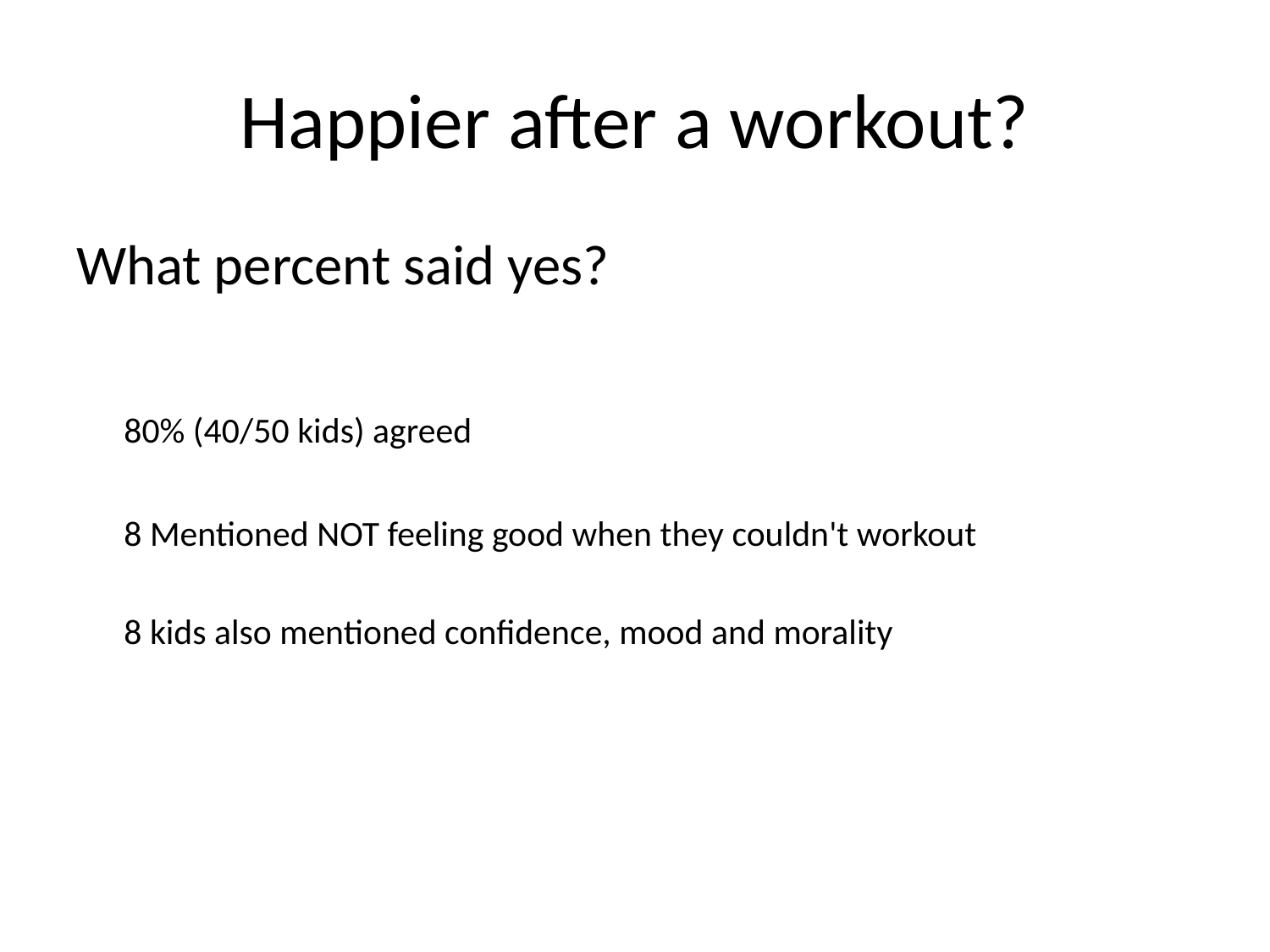

# Happier after a workout?
What percent said yes?

	80% (40/50 kids) agreed

	8 Mentioned NOT feeling good when they couldn't workout

	8 kids also mentioned confidence, mood and morality